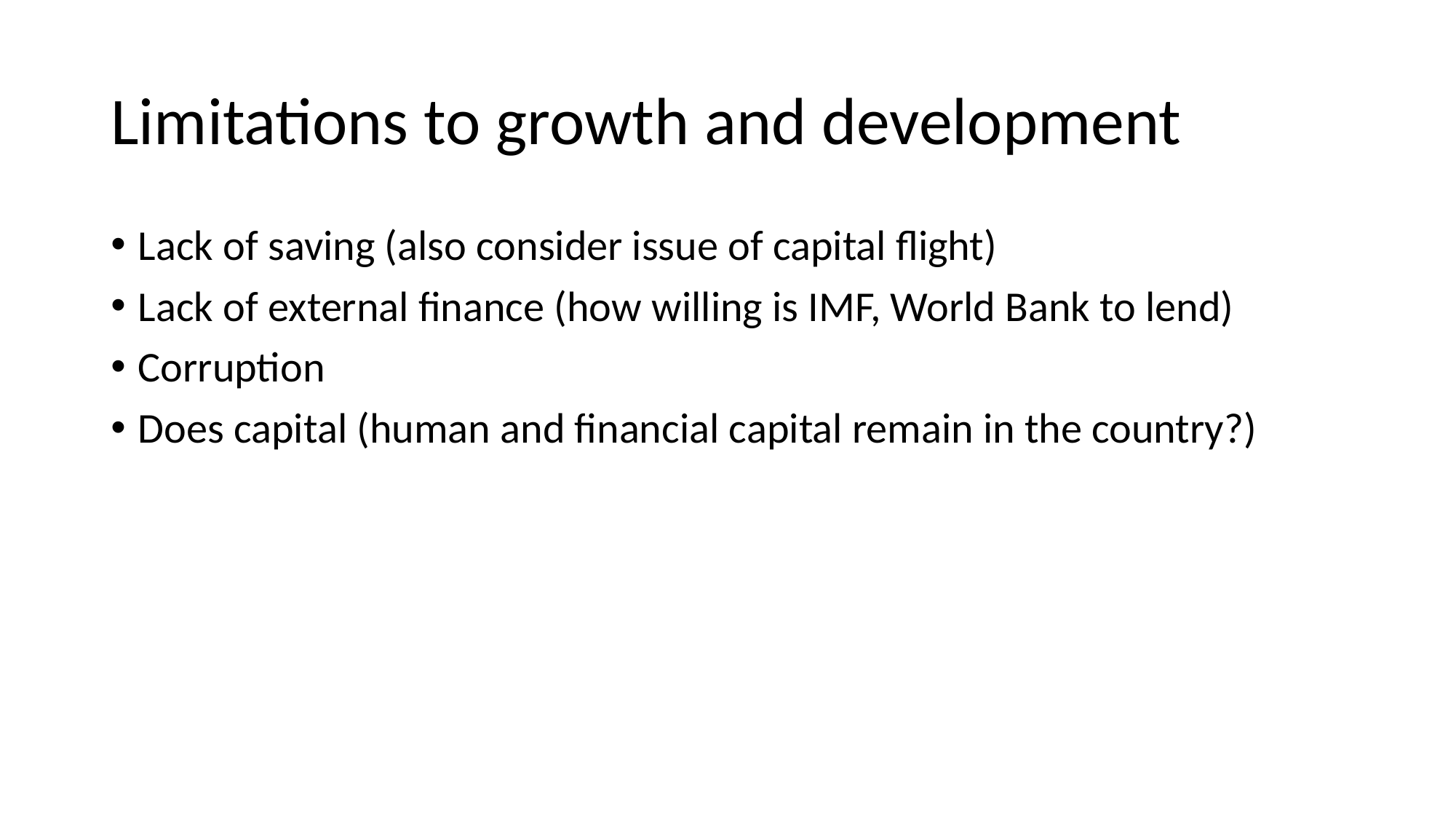

# Limitations to growth and development
Lack of saving (also consider issue of capital flight)
Lack of external finance (how willing is IMF, World Bank to lend)
Corruption
Does capital (human and financial capital remain in the country?)